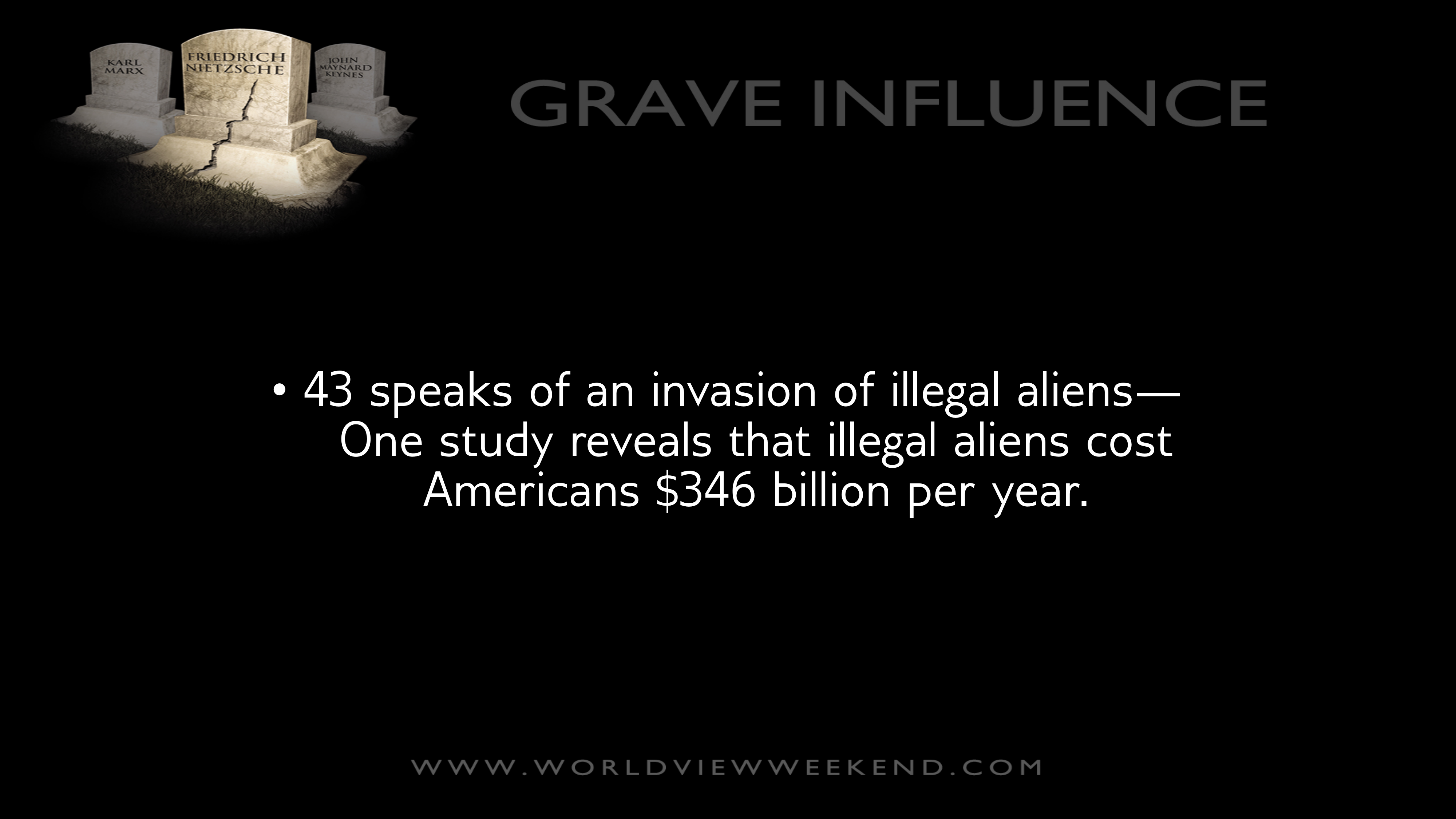

• 43 speaks of an invasion of illegal aliens—One study reveals that illegal aliens cost Americans $346 billion per year.